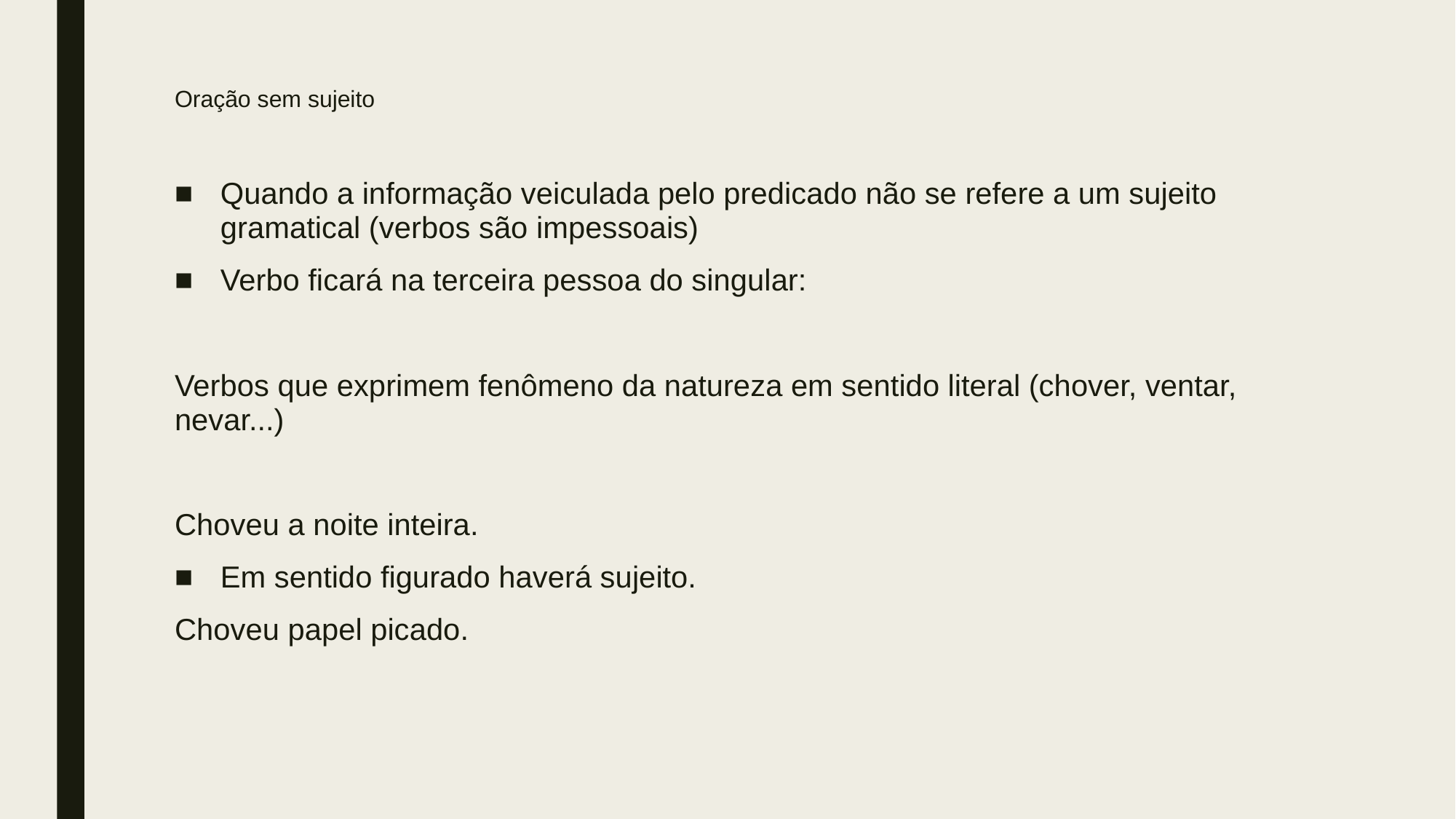

# Oração sem sujeito
Quando a informação veiculada pelo predicado não se refere a um sujeito gramatical (verbos são impessoais)
Verbo ficará na terceira pessoa do singular:

Verbos que exprimem fenômeno da natureza em sentido literal (chover, ventar, nevar...)

Choveu a noite inteira.
Em sentido figurado haverá sujeito.
Choveu papel picado.